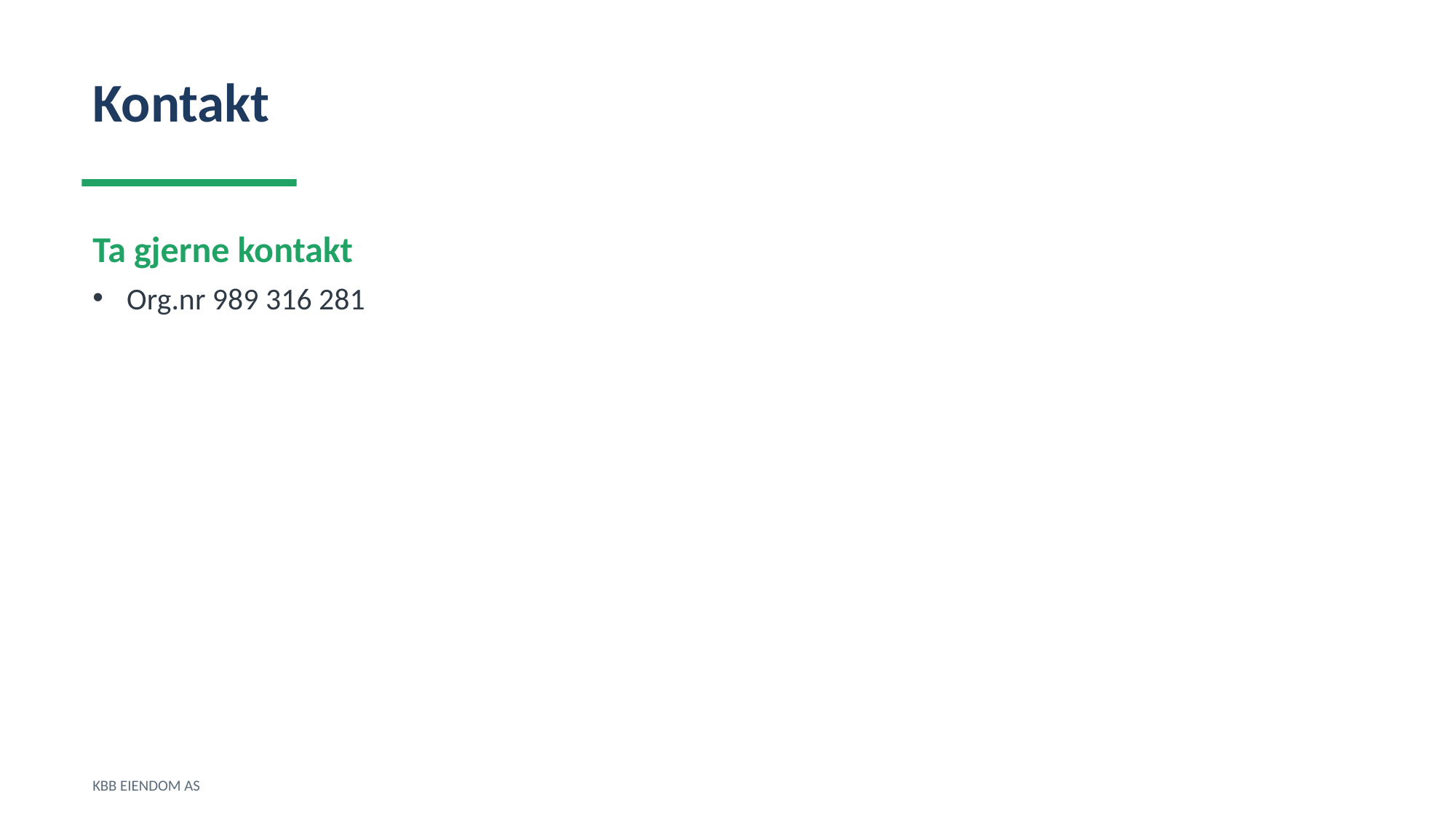

Kontakt

Ta gjerne kontakt
Org.nr 989 316 281
KBB EIENDOM AS